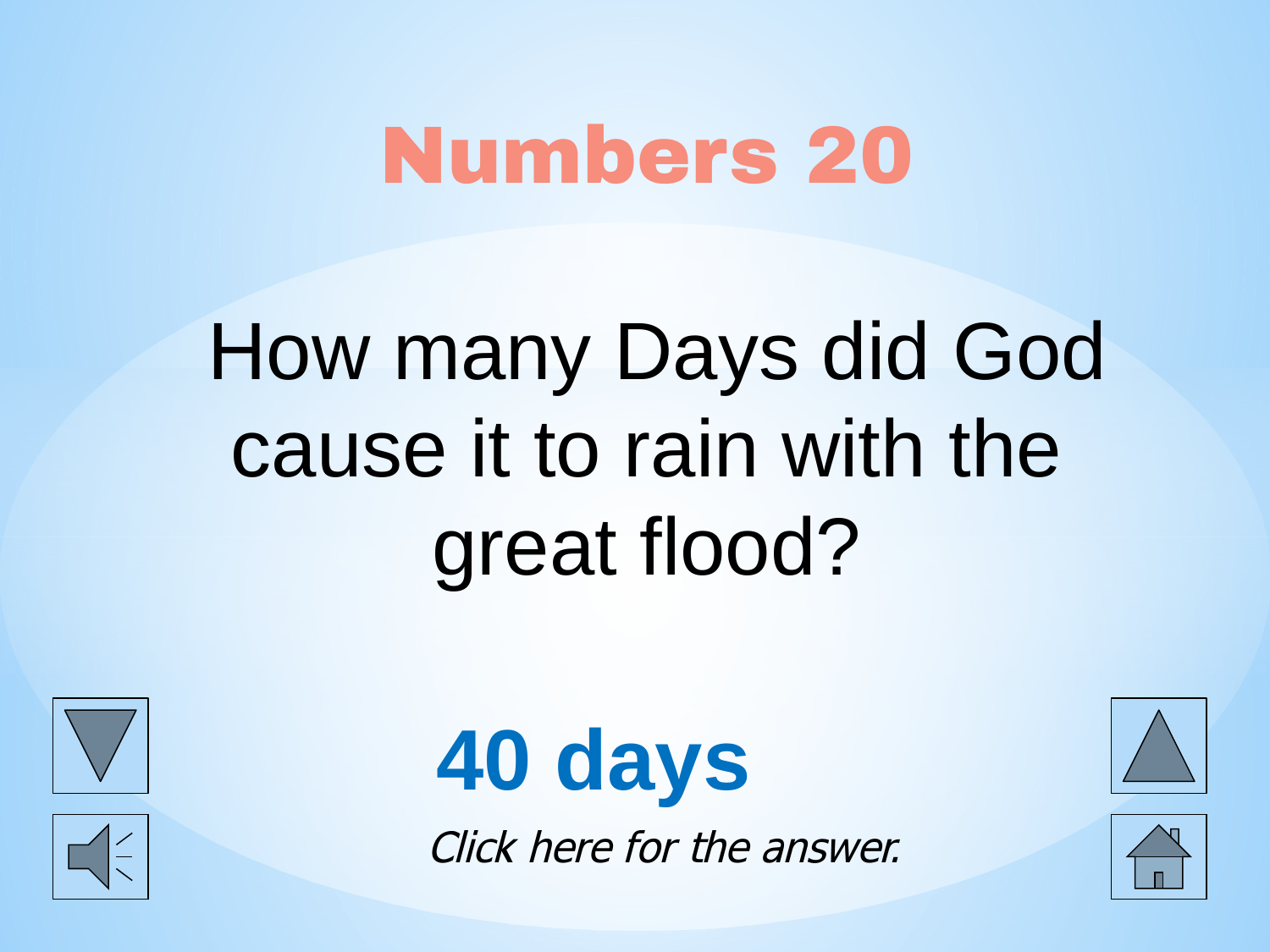

# Numbers 20 How many Days did God cause it to rain with the great flood?

40 days

Click here for the answer.